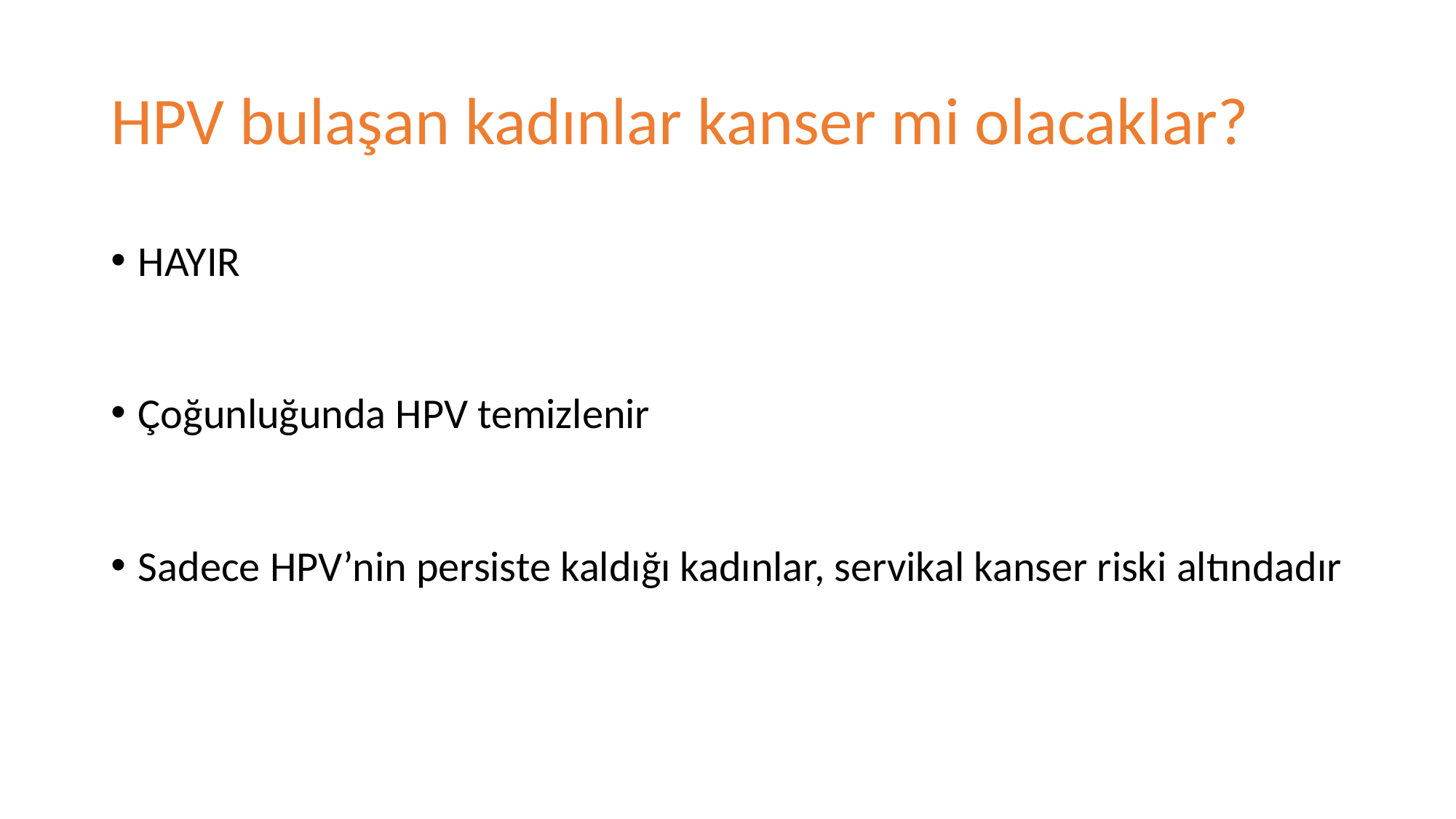

# HPV bulaşan kadınlar kanser mi olacaklar?
HAYIR

Çoğunluğunda HPV temizlenir

Sadece HPV’nin persiste kaldığı kadınlar, servikal kanser riski altındadır